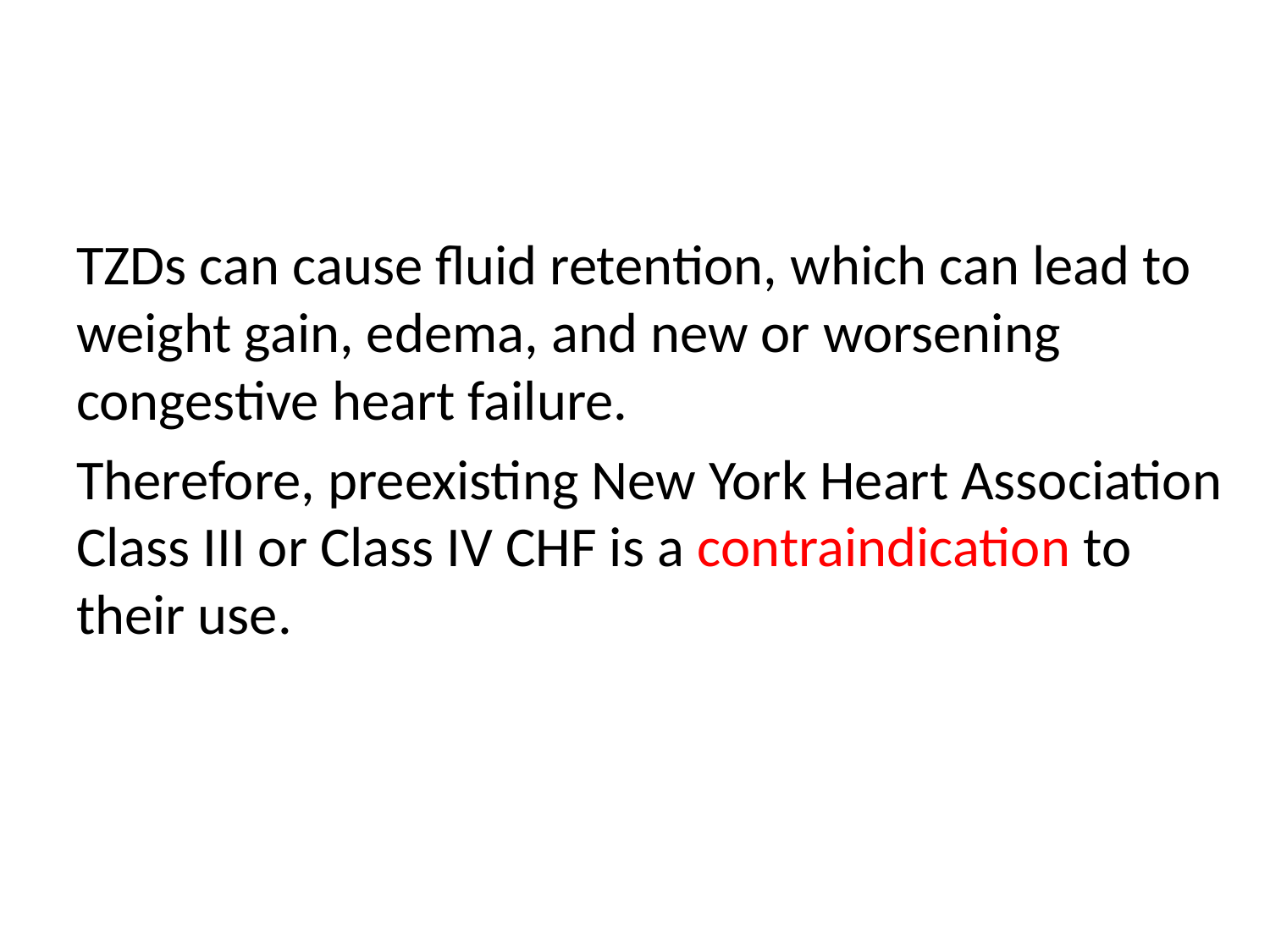

#
TZDs can cause fluid retention, which can lead to weight gain, edema, and new or worsening congestive heart failure.
Therefore, preexisting New York Heart Association Class III or Class IV CHF is a contraindication to their use.